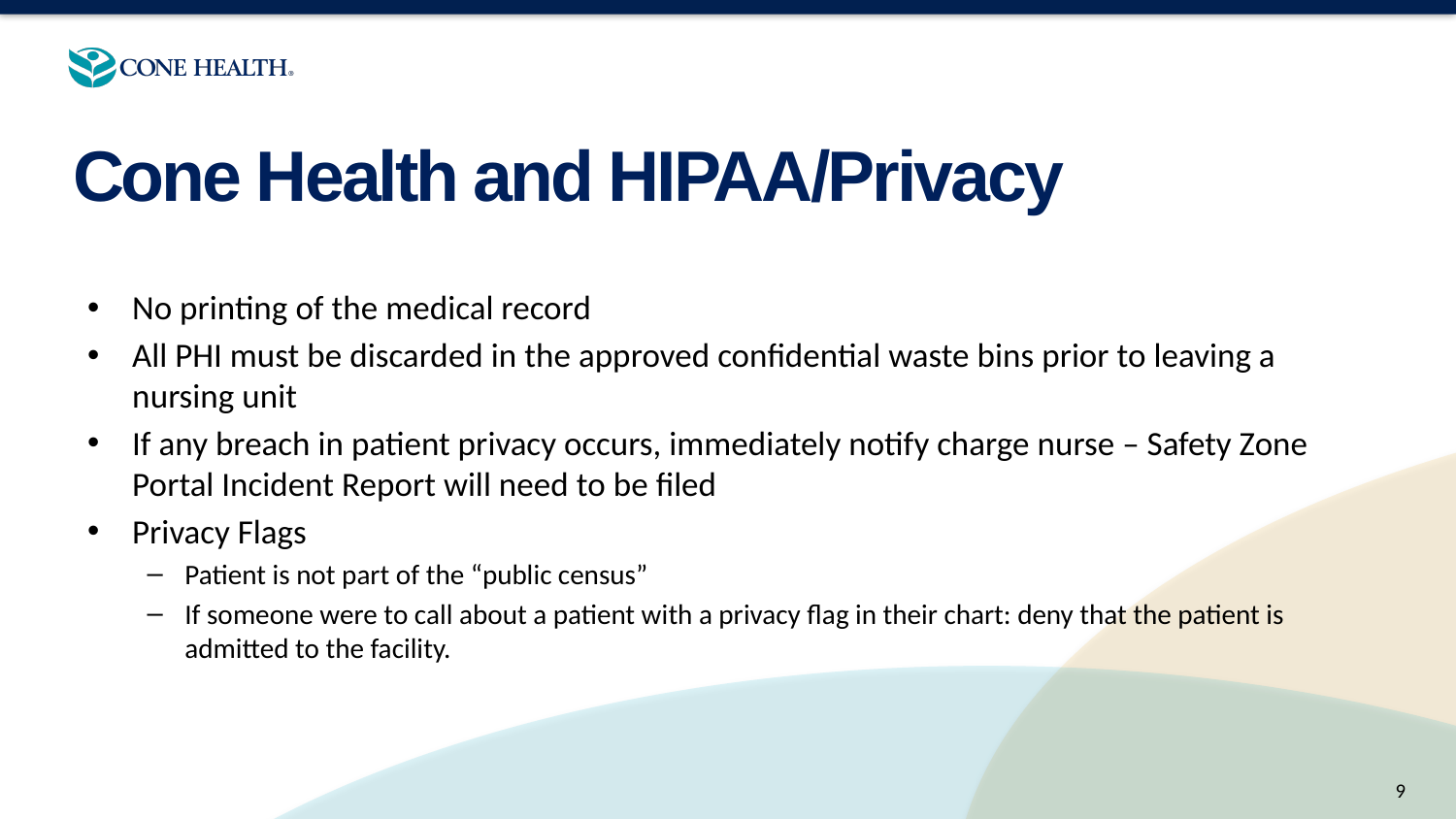

# Cone Health and HIPAA/Privacy

No printing of the medical record
All PHI must be discarded in the approved confidential waste bins prior to leaving a nursing unit
If any breach in patient privacy occurs, immediately notify charge nurse – Safety Zone Portal Incident Report will need to be filed
Privacy Flags
Patient is not part of the “public census”
If someone were to call about a patient with a privacy flag in their chart: deny that the patient is admitted to the facility.